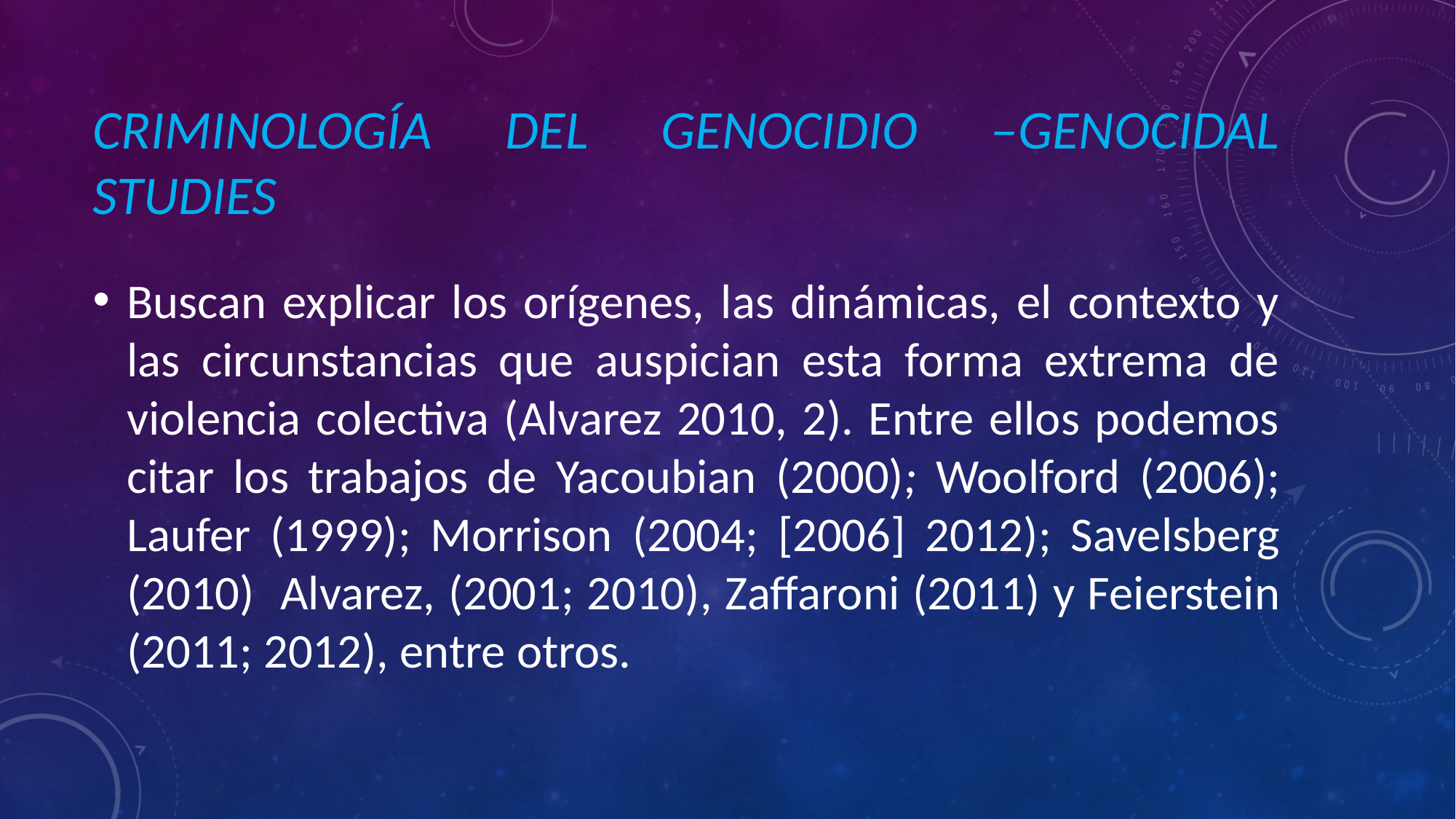

# Criminología del Genocidio –Genocidal Studies
Buscan explicar los orígenes, las dinámicas, el contexto y las circunstancias que auspician esta forma extrema de violencia colectiva (Alvarez 2010, 2). Entre ellos podemos citar los trabajos de Yacoubian (2000); Woolford (2006); Laufer (1999); Morrison (2004; [2006] 2012); Savelsberg (2010)  Alvarez, (2001; 2010), Zaffaroni (2011) y Feierstein (2011; 2012), entre otros.